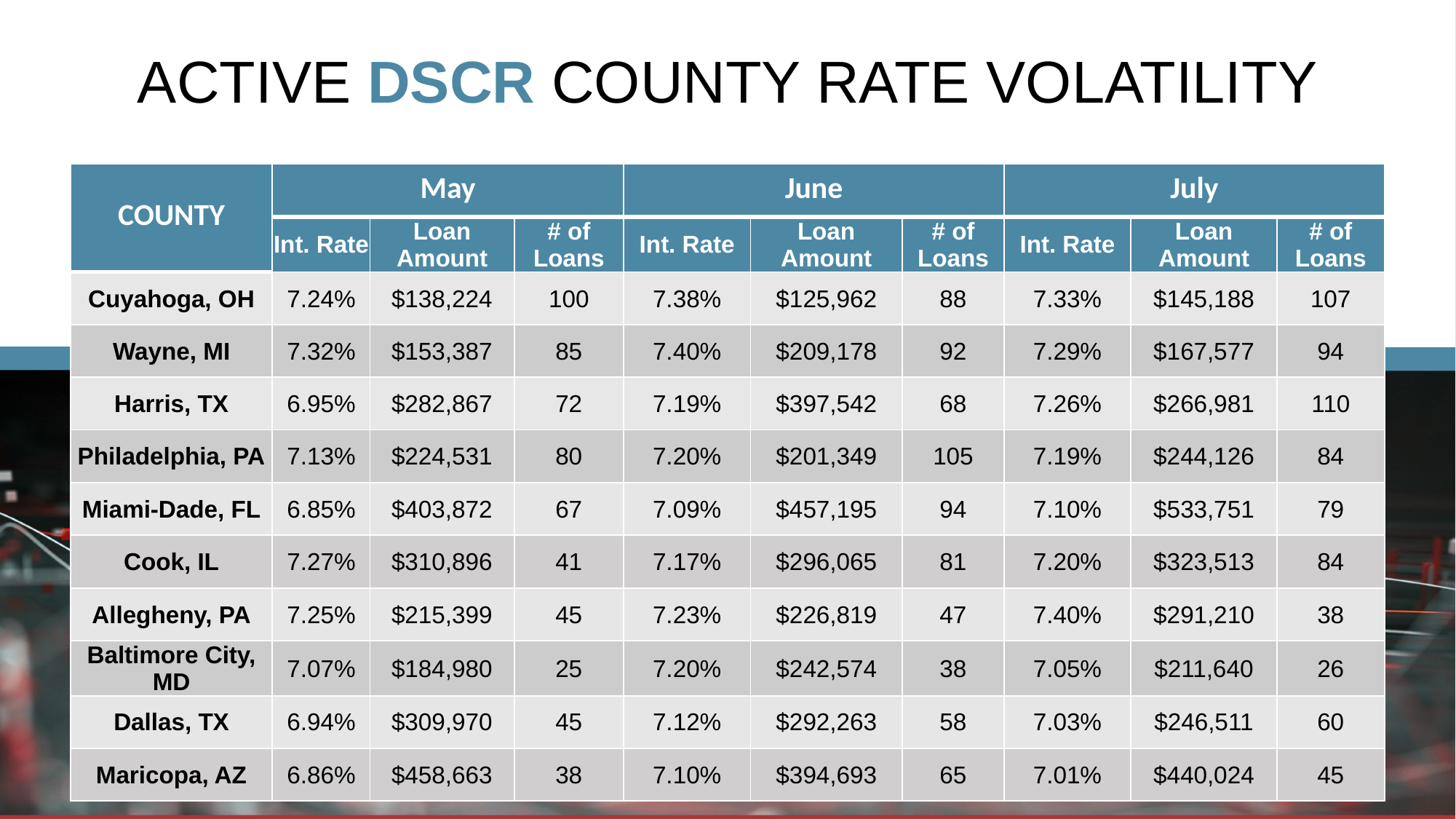

ACTIVE DSCR COUNTY RATE VOLATILITY
Average: 11.3%
| COUNTY | May |  |  | June |  |  | July |  |  |
| --- | --- | --- | --- | --- | --- | --- | --- | --- | --- |
|  | Int. Rate | Loan Amount | # of Loans | Int. Rate | Loan Amount | # of Loans | Int. Rate | Loan Amount | # of Loans |
| Cuyahoga, OH | 7.24% | $138,224 | 100 | 7.38% | $125,962 | 88 | 7.33% | $145,188 | 107 |
| Wayne, MI | 7.32% | $153,387 | 85 | 7.40% | $209,178 | 92 | 7.29% | $167,577 | 94 |
| Harris, TX | 6.95% | $282,867 | 72 | 7.19% | $397,542 | 68 | 7.26% | $266,981 | 110 |
| Philadelphia, PA | 7.13% | $224,531 | 80 | 7.20% | $201,349 | 105 | 7.19% | $244,126 | 84 |
| Miami-Dade, FL | 6.85% | $403,872 | 67 | 7.09% | $457,195 | 94 | 7.10% | $533,751 | 79 |
| Cook, IL | 7.27% | $310,896 | 41 | 7.17% | $296,065 | 81 | 7.20% | $323,513 | 84 |
| Allegheny, PA | 7.25% | $215,399 | 45 | 7.23% | $226,819 | 47 | 7.40% | $291,210 | 38 |
| Baltimore City, MD | 7.07% | $184,980 | 25 | 7.20% | $242,574 | 38 | 7.05% | $211,640 | 26 |
| Dallas, TX | 6.94% | $309,970 | 45 | 7.12% | $292,263 | 58 | 7.03% | $246,511 | 60 |
| Maricopa, AZ | 6.86% | $458,663 | 38 | 7.10% | $394,693 | 65 | 7.01% | $440,024 | 45 |